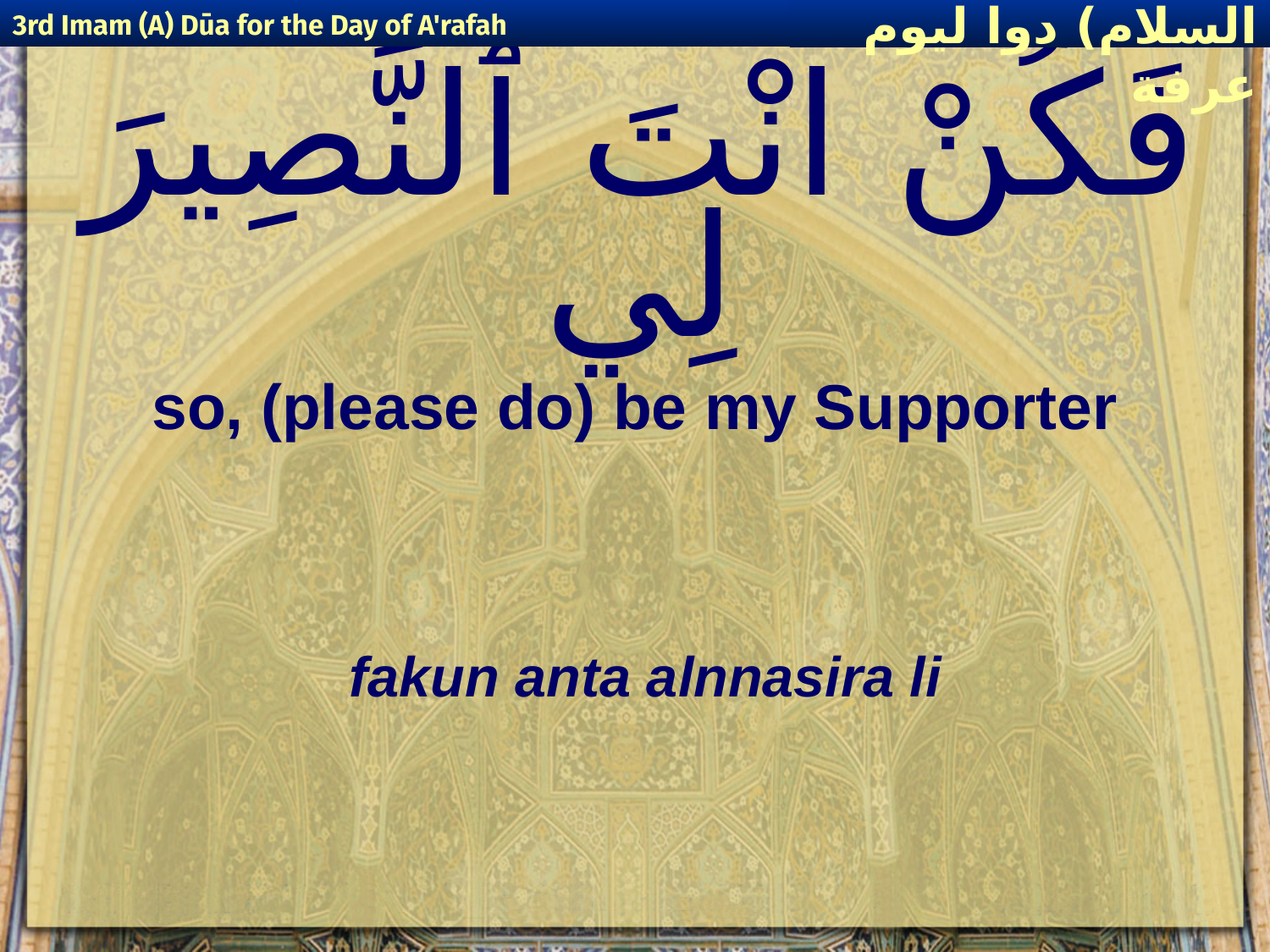

3rd Imam (A) Dūa for the Day of A'rafah
إمام حسين(عليه السلام) دوا ليوم عرفة
# فَكُنْ انْتَ ٱلنَّصِيرَ لِي
so, (please do) be my Supporter
fakun anta alnnasira li